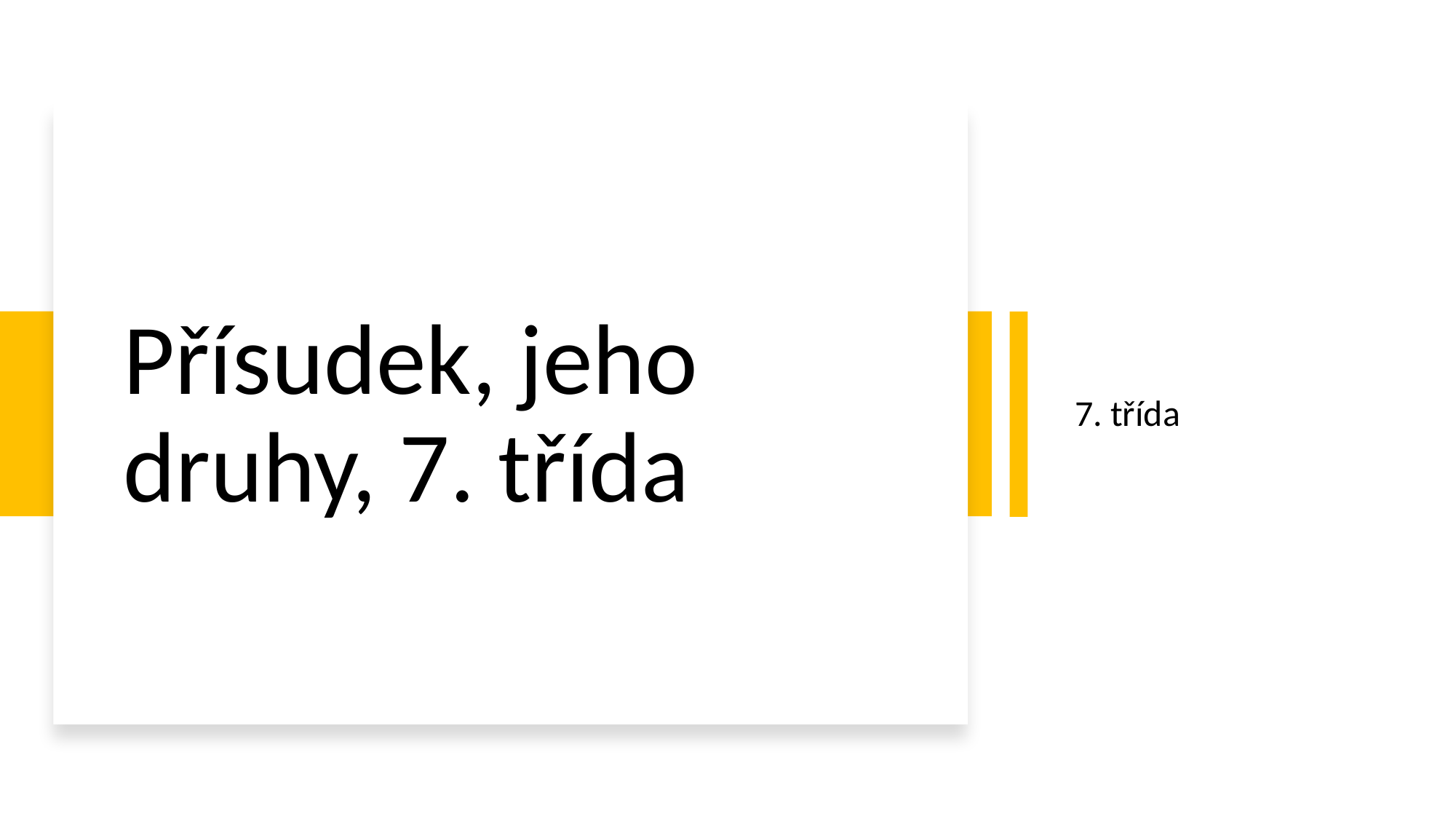

# Přísudek, jeho druhy, 7. třída
7. třída